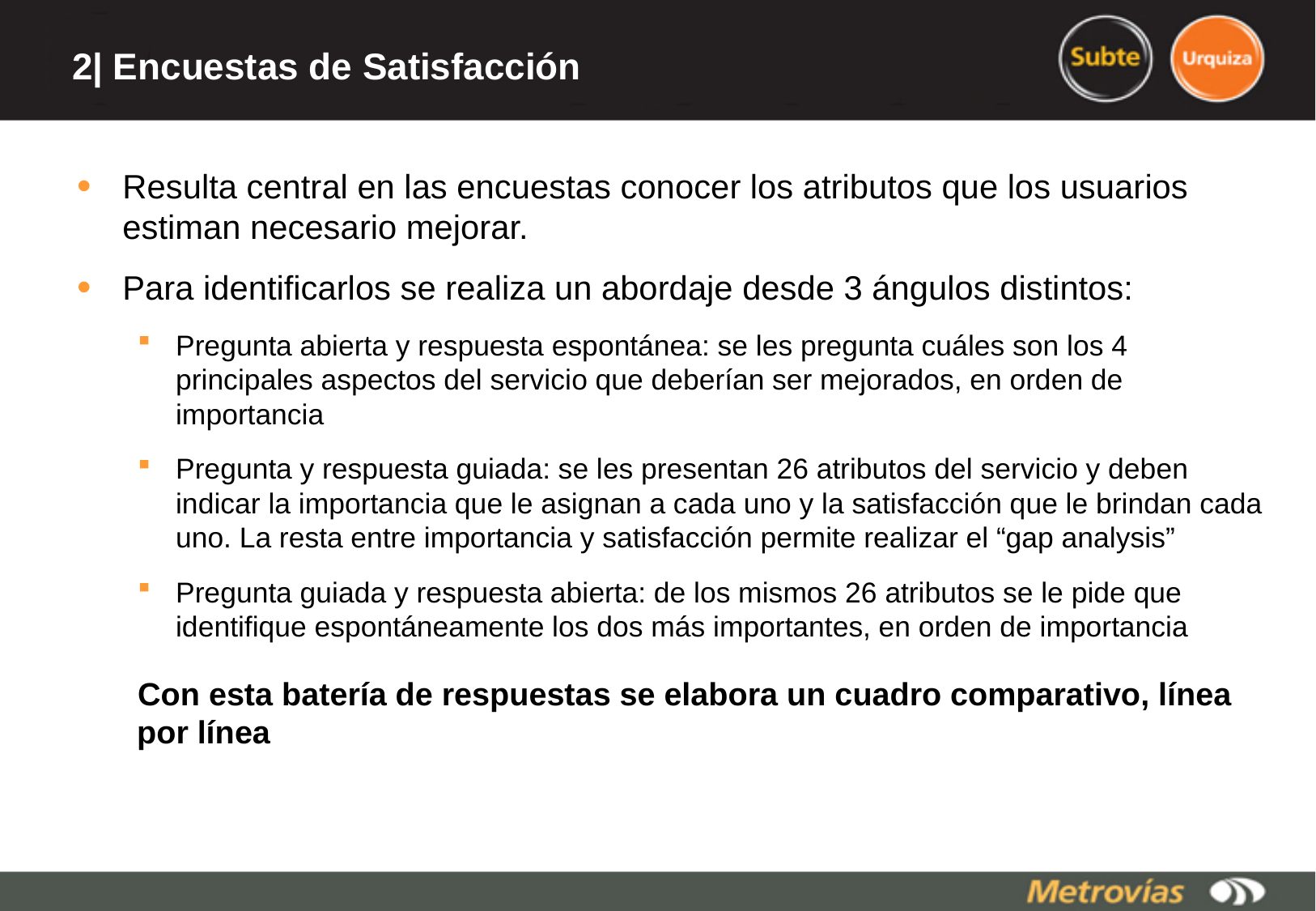

# 2| Encuestas de Satisfacción
Resulta central en las encuestas conocer los atributos que los usuarios estiman necesario mejorar.
Para identificarlos se realiza un abordaje desde 3 ángulos distintos:
Pregunta abierta y respuesta espontánea: se les pregunta cuáles son los 4 principales aspectos del servicio que deberían ser mejorados, en orden de importancia
Pregunta y respuesta guiada: se les presentan 26 atributos del servicio y deben indicar la importancia que le asignan a cada uno y la satisfacción que le brindan cada uno. La resta entre importancia y satisfacción permite realizar el “gap analysis”
Pregunta guiada y respuesta abierta: de los mismos 26 atributos se le pide que identifique espontáneamente los dos más importantes, en orden de importancia
Con esta batería de respuestas se elabora un cuadro comparativo, línea por línea